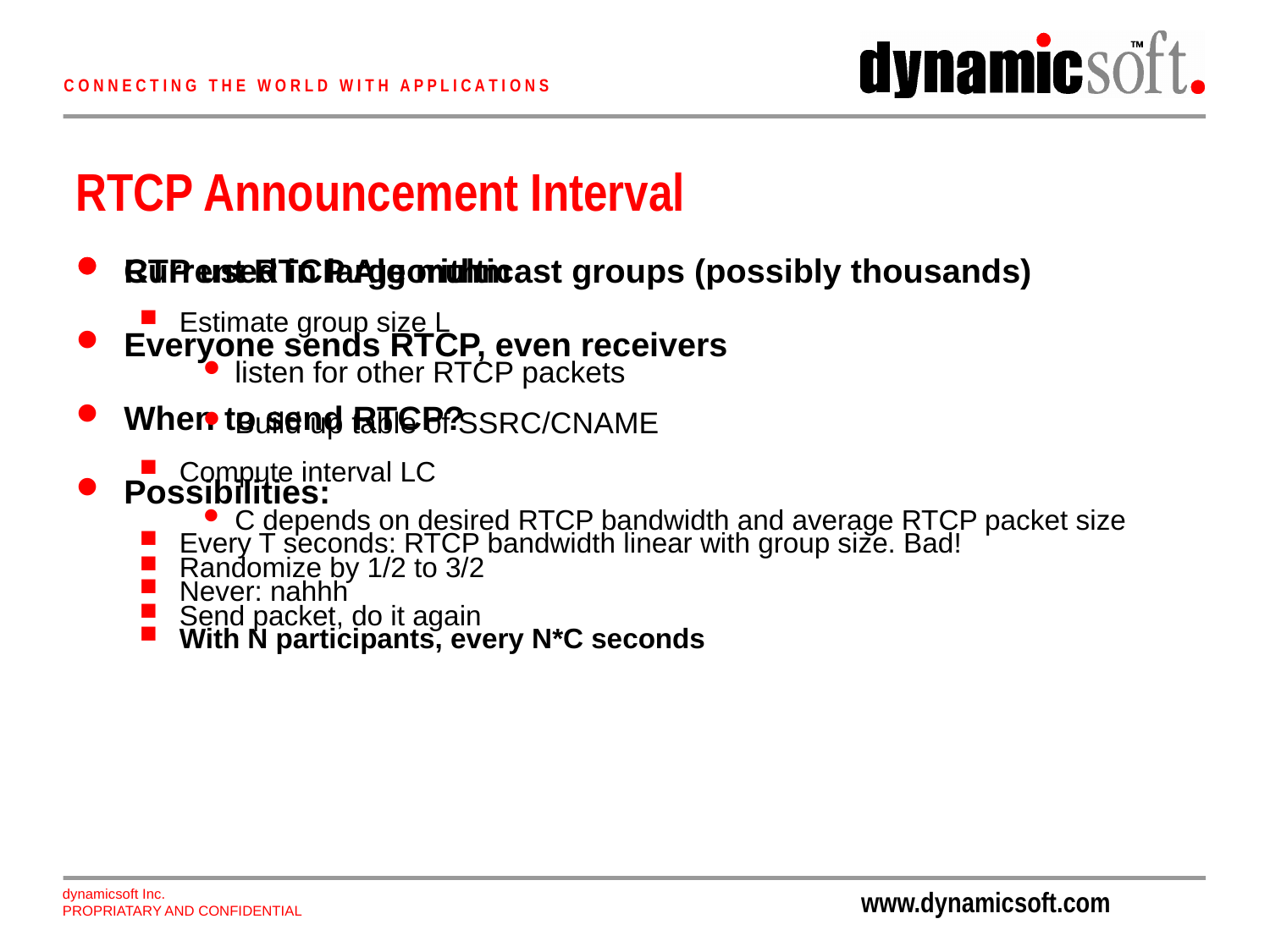

# RTCP Announcement Interval
RTP used in large multicast groups (possibly thousands)
Everyone sends RTCP, even receivers
When to send RTCP?
Possibilities:
Every T seconds: RTCP bandwidth linear with group size. Bad!
Never: nahhh
With N participants, every N*C seconds
Current RTCP Algorithm
Estimate group size L
listen for other RTCP packets
Build up table of SSRC/CNAME
Compute interval LC
C depends on desired RTCP bandwidth and average RTCP packet size
Randomize by 1/2 to 3/2
Send packet, do it again